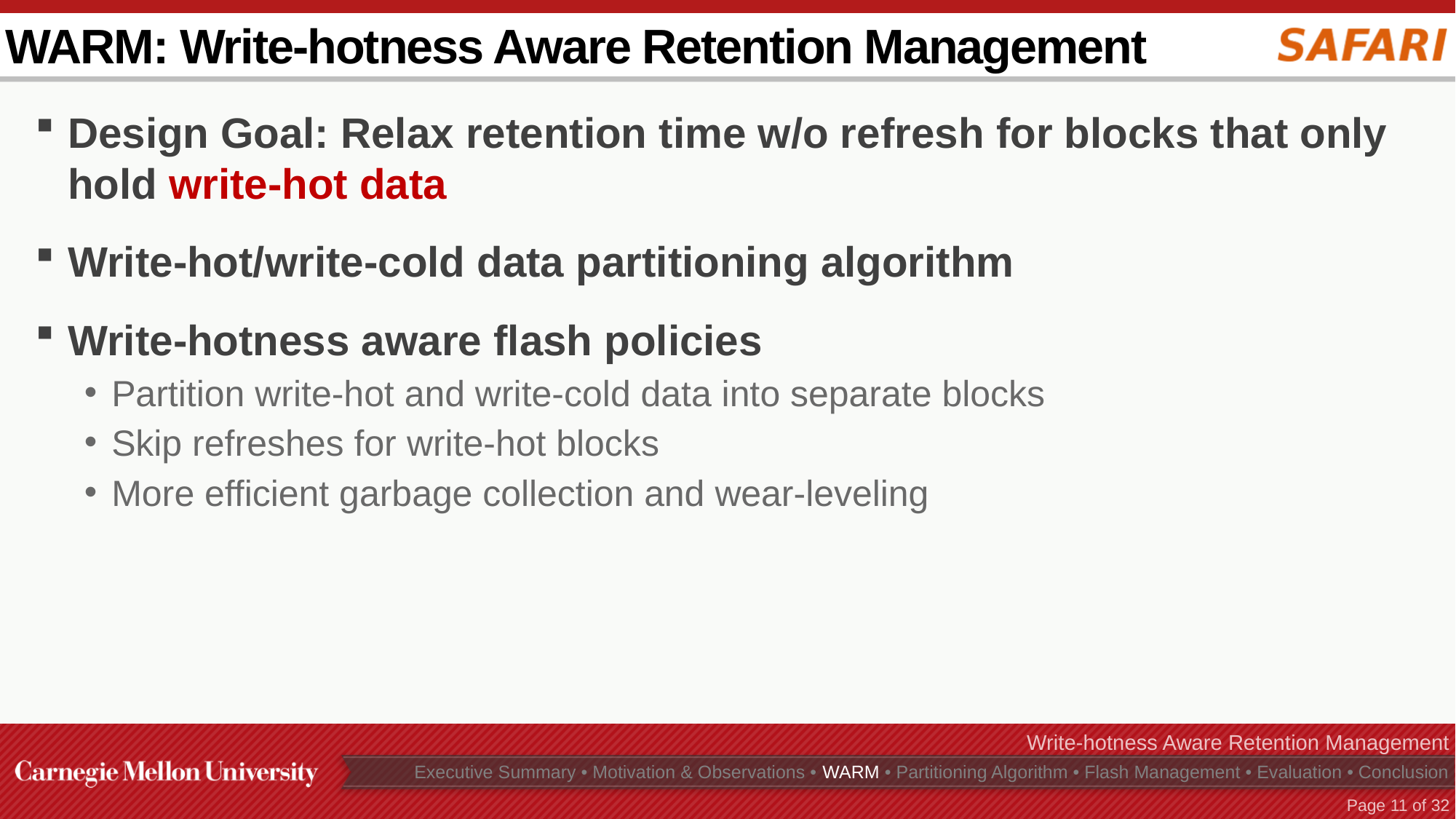

# WARM: Write-hotness Aware Retention Management
Design Goal: Relax retention time w/o refresh for blocks that only hold write-hot data
Write-hot/write-cold data partitioning algorithm
Write-hotness aware flash policies
Partition write-hot and write-cold data into separate blocks
Skip refreshes for write-hot blocks
More efficient garbage collection and wear-leveling
Write-hotness Aware Retention Management
Executive Summary • Motivation & Observations • WARM • Partitioning Algorithm • Flash Management • Evaluation • Conclusion
Page 11 of 32